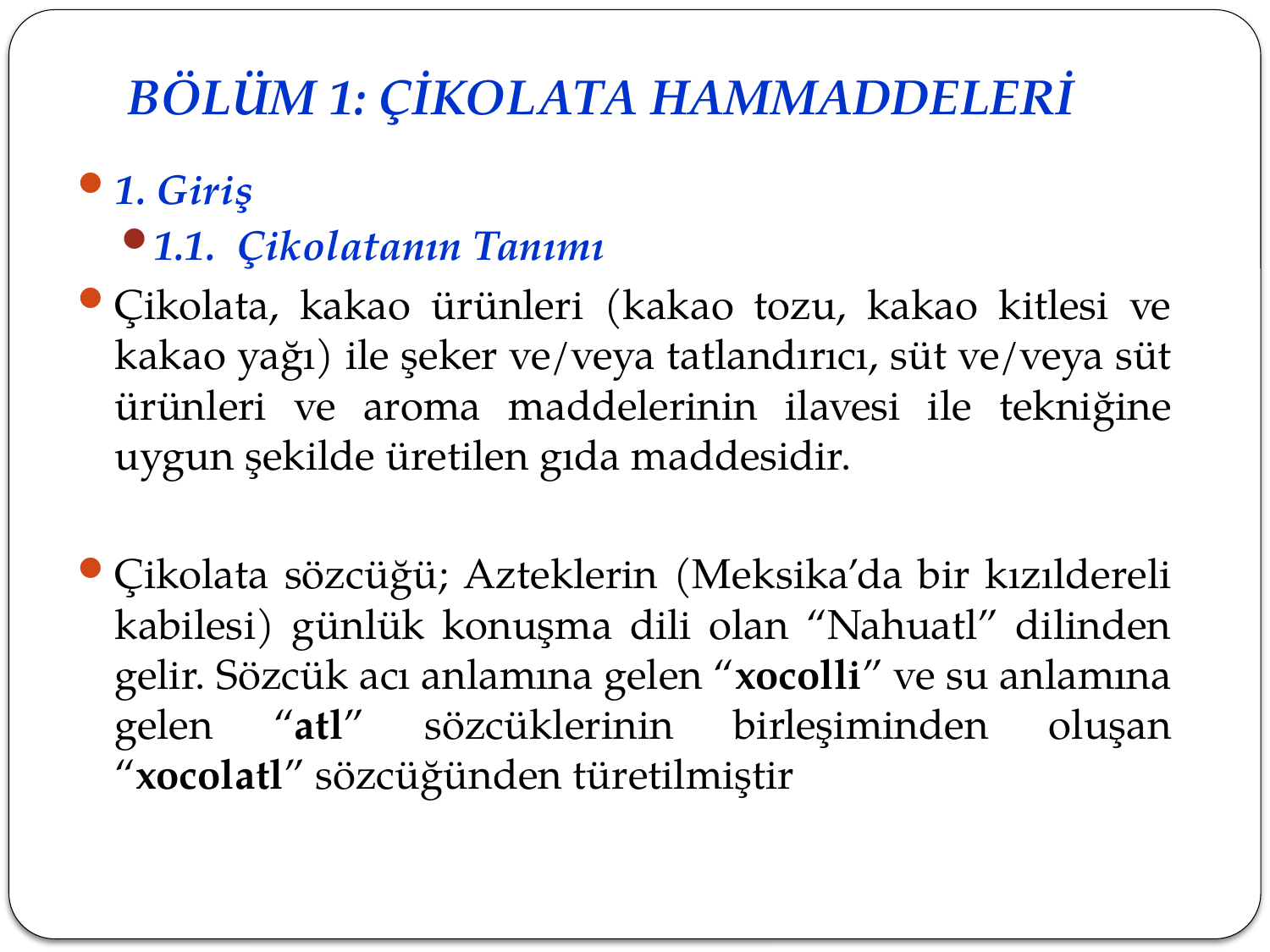

# BÖLÜM 1: ÇİKOLATA HAMMADDELERİ
1. Giriş
1.1.  Çikolatanın Tanımı
Çikolata, kakao ürünleri (kakao tozu, kakao kitlesi ve kakao yağı) ile şeker ve/veya tatlandırıcı, süt ve/veya süt ürünleri ve aroma maddelerinin ilavesi ile tekniğine uygun şekilde üretilen gıda maddesidir.

Çikolata sözcüğü; Azteklerin (Meksika’da bir kızıldereli kabilesi) günlük konuşma dili olan “Nahuatl” dilinden gelir. Sözcük acı anlamına gelen “xocolli” ve su anlamına gelen “atl” sözcüklerinin birleşiminden oluşan “xocolatl” sözcüğünden türetilmiştir